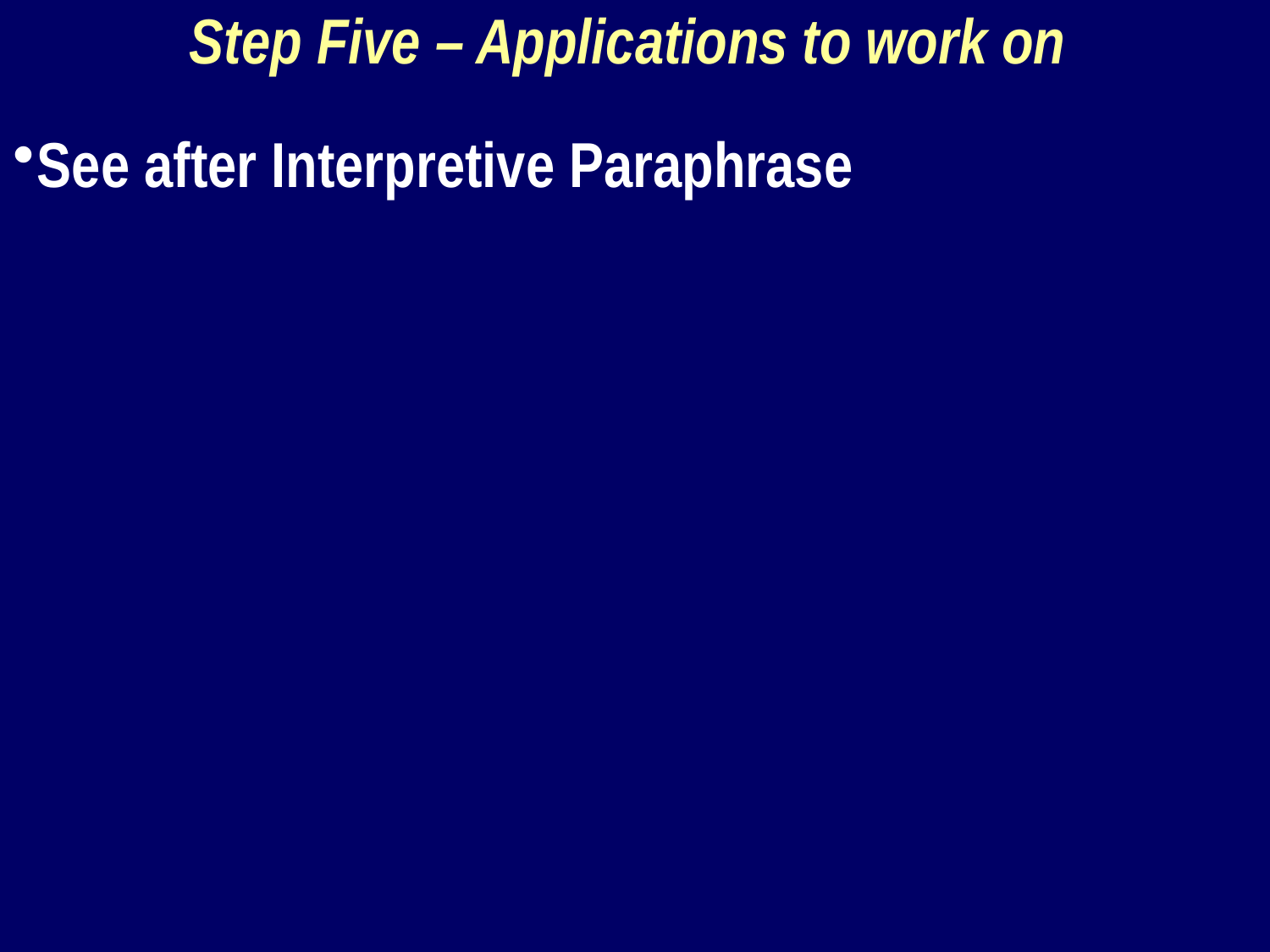

Step Five – Applications to work on
See after Interpretive Paraphrase